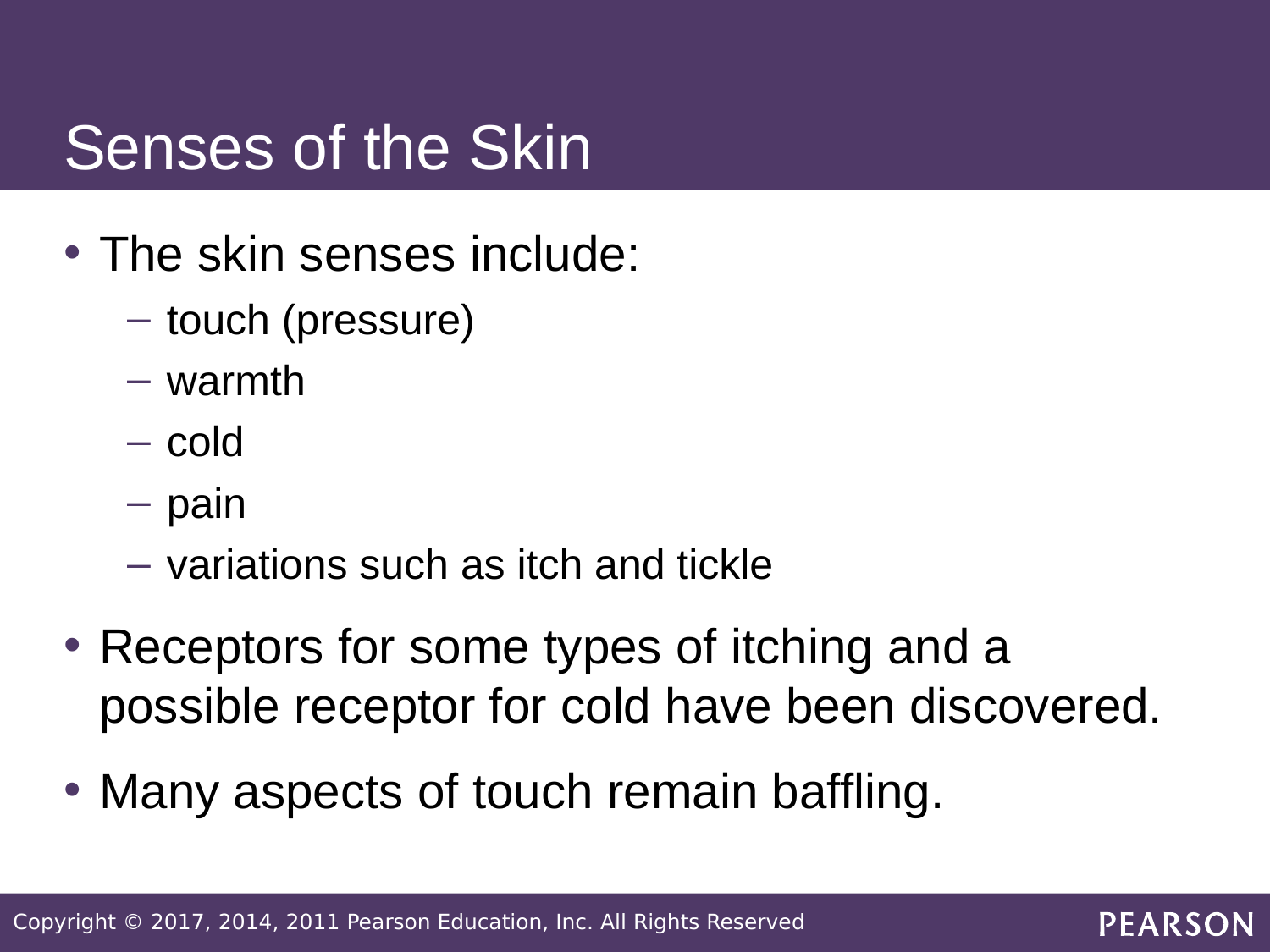

# Senses of the Skin
The skin senses include:
touch (pressure)
warmth
cold
pain
variations such as itch and tickle
Receptors for some types of itching and a possible receptor for cold have been discovered.
Many aspects of touch remain baffling.